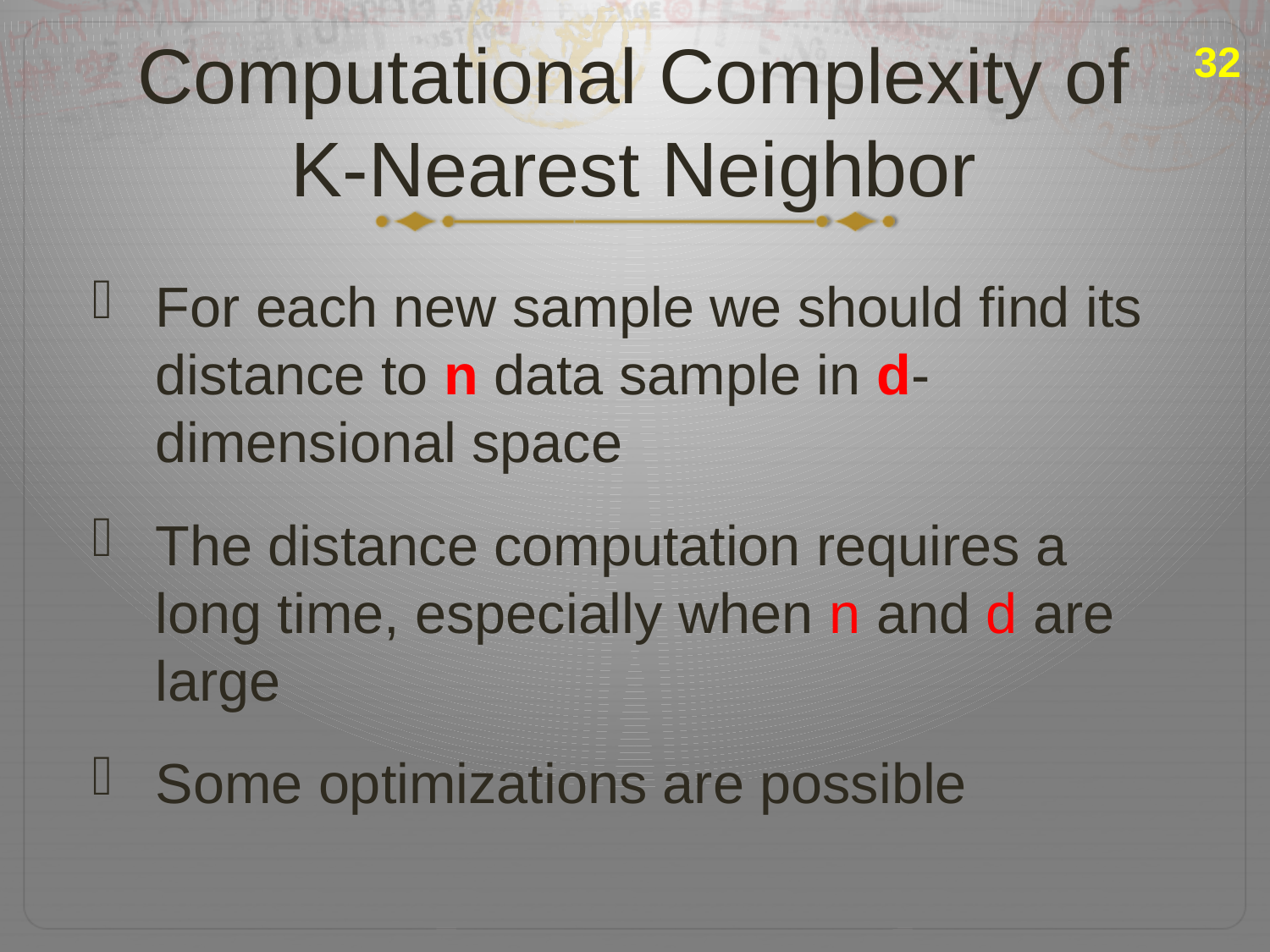

32
# Computational Complexity of K-Nearest Neighbor
For each new sample we should find its distance to n data sample in d-dimensional space
The distance computation requires a long time, especially when n and d are large
Some optimizations are possible